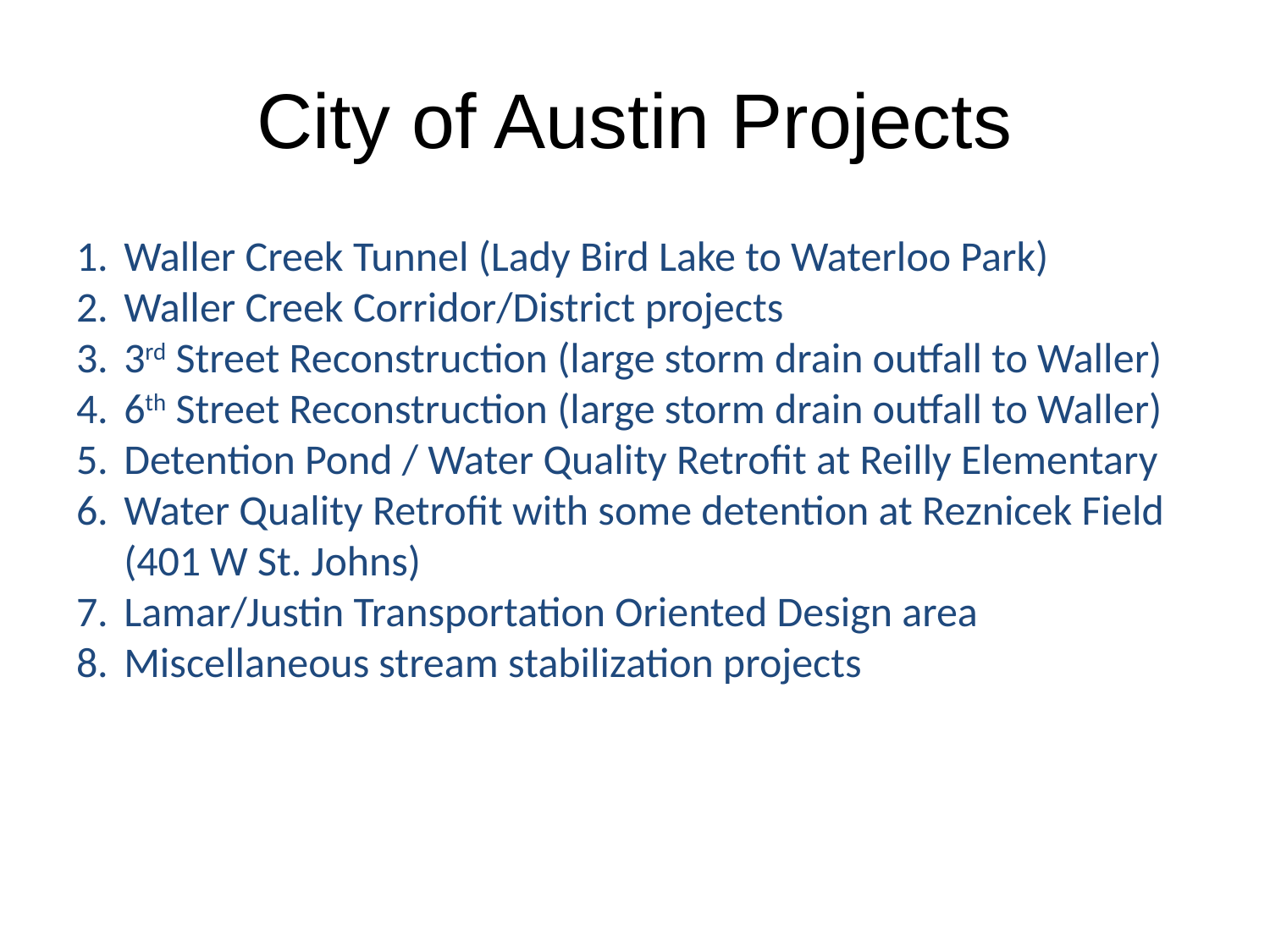

# City of Austin Projects
Waller Creek Tunnel (Lady Bird Lake to Waterloo Park)
Waller Creek Corridor/District projects
3rd Street Reconstruction (large storm drain outfall to Waller)
6th Street Reconstruction (large storm drain outfall to Waller)
Detention Pond / Water Quality Retrofit at Reilly Elementary
Water Quality Retrofit with some detention at Reznicek Field (401 W St. Johns)
Lamar/Justin Transportation Oriented Design area
Miscellaneous stream stabilization projects